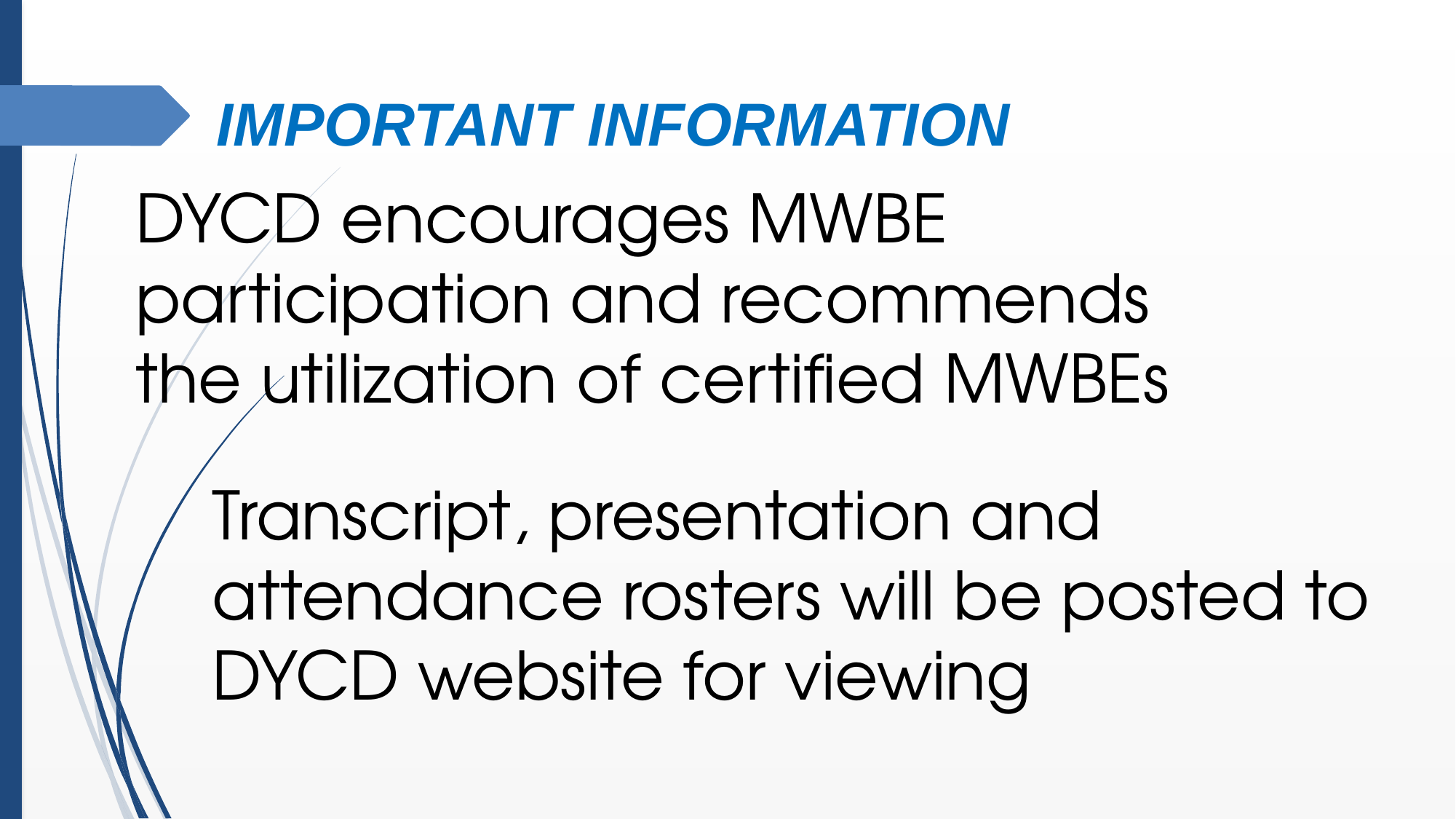

# IMPORTANT INFORMATION
DYCD encourages MWBE participation and recommends the utilization of certified MWBEs

Transcript, presentation and attendance rosters will be posted to DYCD website for viewing